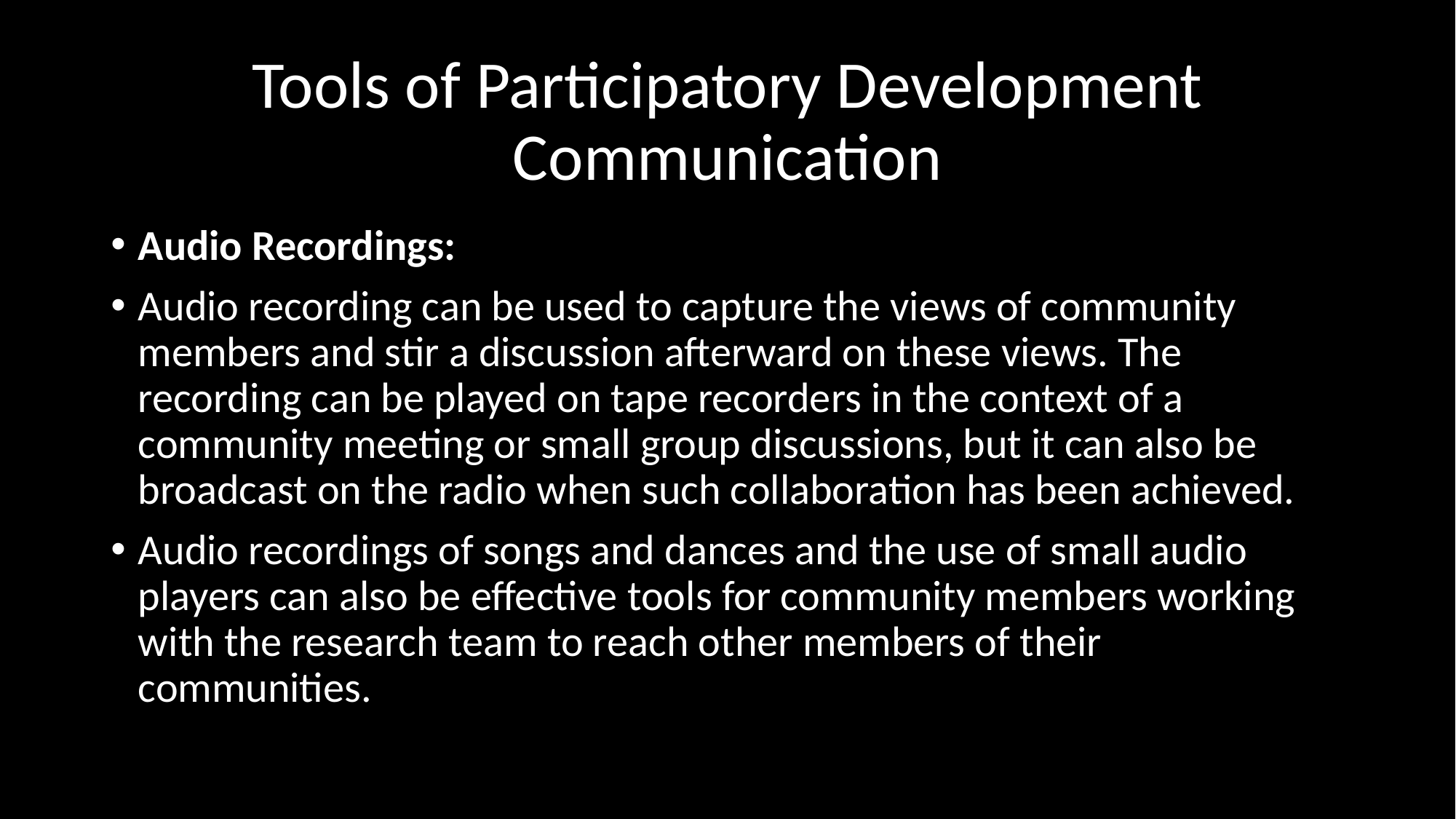

# Tools of Participatory Development Communication
Audio Recordings:
Audio recording can be used to capture the views of community members and stir a discussion afterward on these views. The recording can be played on tape recorders in the context of a community meeting or small group discussions, but it can also be broadcast on the radio when such collaboration has been achieved.
Audio recordings of songs and dances and the use of small audio players can also be effective tools for community members working with the research team to reach other members of their communities.